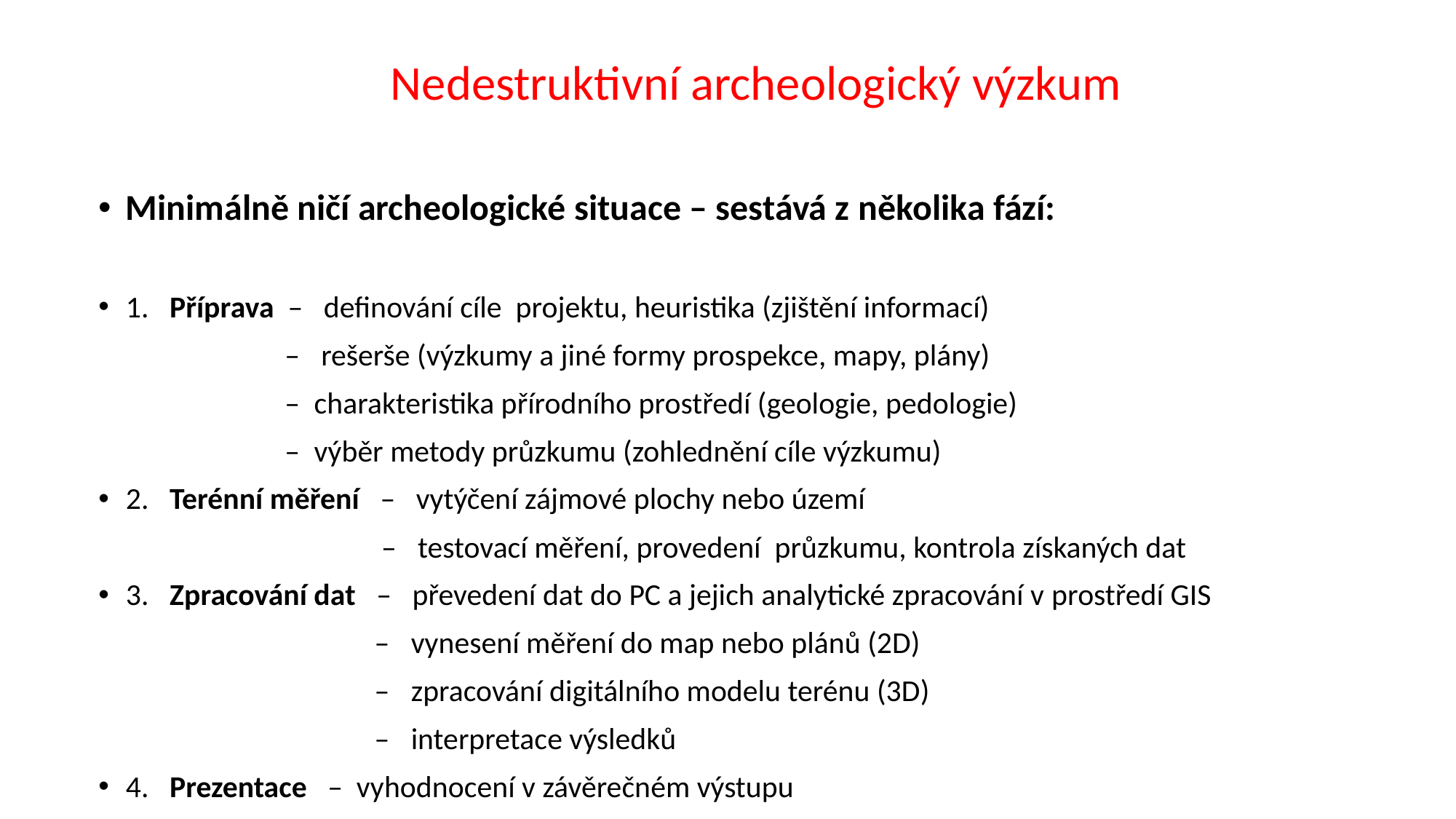

# Nedestruktivní archeologický výzkum
Minimálně ničí archeologické situace – sestává z několika fází:

1.   Příprava  –   definování cíle  projektu, heuristika (zjištění informací)
                           –   rešerše (výzkumy a jiné formy prospekce, mapy, plány)
                           –  charakteristika přírodního prostředí (geologie, pedologie)
                           –  výběr metody průzkumu (zohlednění cíle výzkumu)
2.   Terénní měření   –   vytýčení zájmové plochy nebo území
                                         –   testovací měření, provedení  průzkumu, kontrola získaných dat
3.   Zpracování dat   –   převedení dat do PC a jejich analytické zpracování v prostředí GIS
                                        –   vynesení měření do map nebo plánů (2D)
                                        –   zpracování digitálního modelu terénu (3D)
                                        –   interpretace výsledků
4.   Prezentace   –  vyhodnocení v závěrečném výstupu